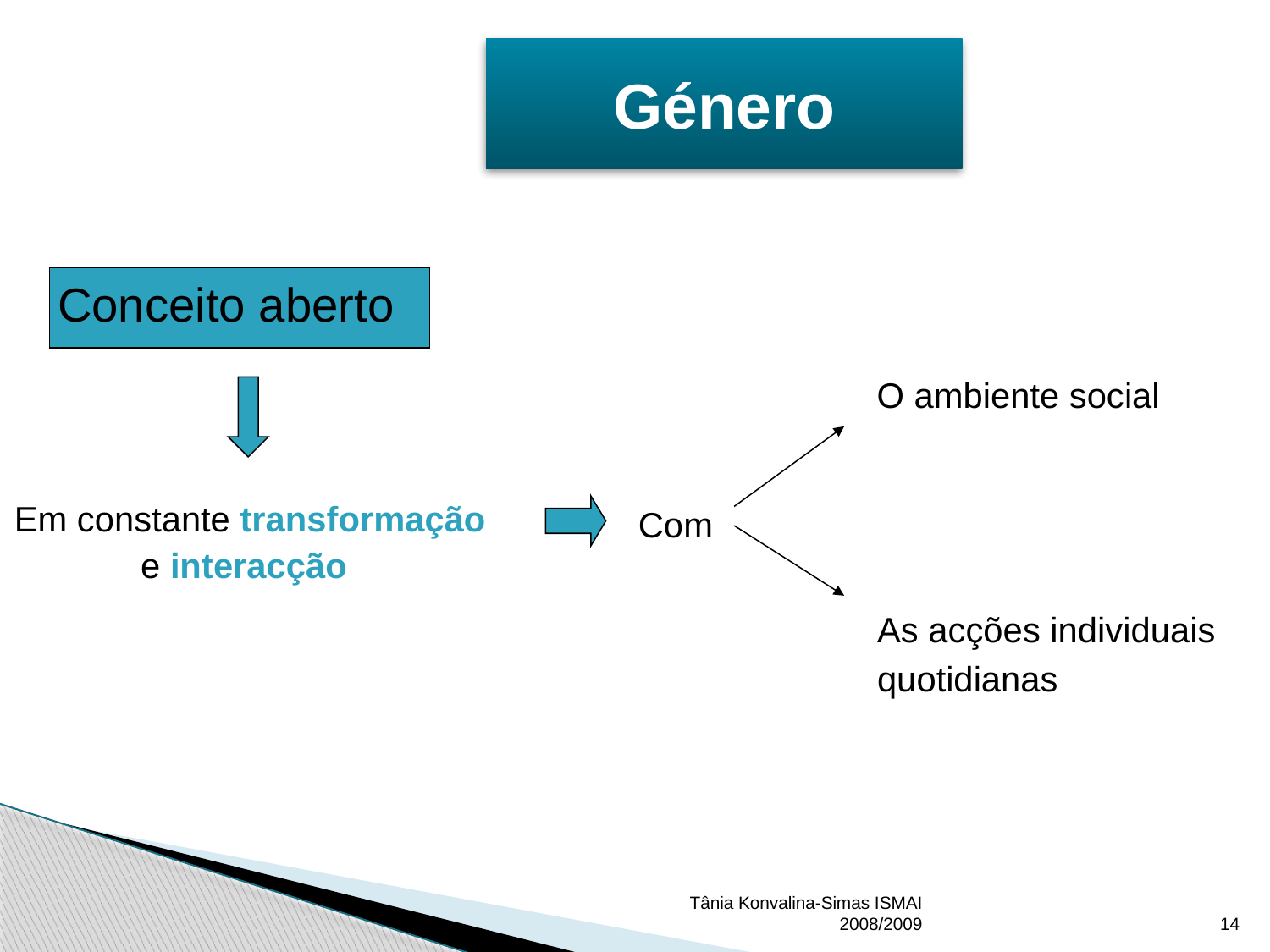

# Género
Conceito aberto

O ambiente social

Em constante transformação
             e interacção

Com

As acções individuais
quotidianas
Tânia Konvalina-Simas ISMAI 2008/2009
14